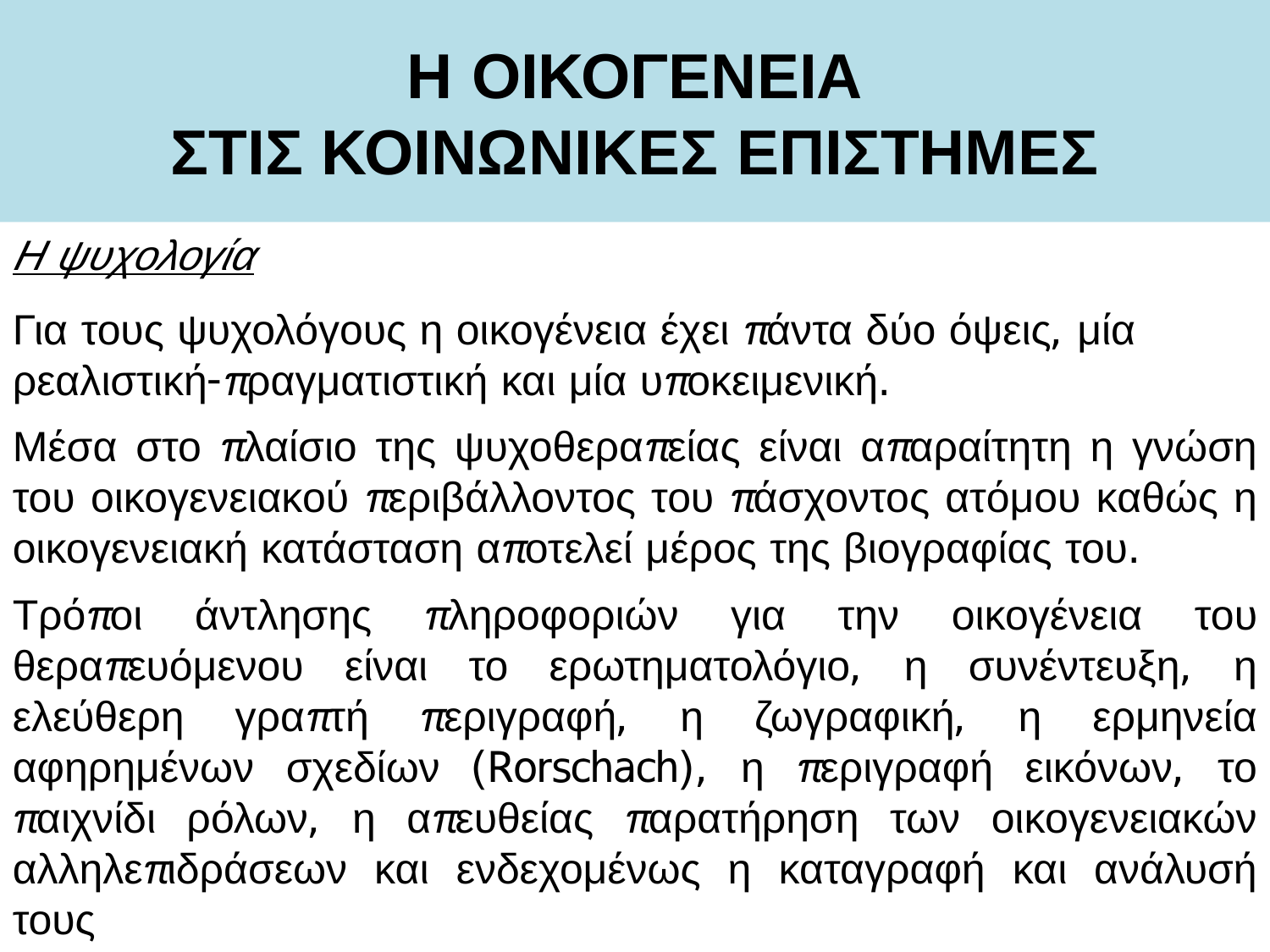

# Η ΟΙΚΟΓΕΝΕΙΑ ΣΤΙΣ ΚΟΙΝΩΝΙΚΕΣ ΕΠΙΣΤΗΜΕΣ
Η ψυχολογία
Για τους ψυχολόγους η οικογένεια έχει πάντα δύο όψεις, μία ρεαλιστική-πραγματιστική και μία υποκειμενική.
Μέσα στο πλαίσιο της ψυχοθεραπείας είναι απαραίτητη η γνώση του οικογενειακού περιβάλλοντος του πάσχοντος ατόμου καθώς η οικογενειακή κατάσταση αποτελεί μέρος της βιογραφίας του.
Τρόποι άντλησης πληροφοριών για την οικογένεια του θεραπευόμενου είναι το ερωτηματολόγιο, η συνέντευξη, η ελεύθερη γραπτή περιγραφή, η ζωγραφική, η ερμηνεία αφηρημένων σχεδίων (Rorschach), η περιγραφή εικόνων, το παιχνίδι ρόλων, η απευθείας παρατήρηση των οικογενειακών αλληλεπιδράσεων και ενδεχομένως η καταγραφή και ανάλυσή τους